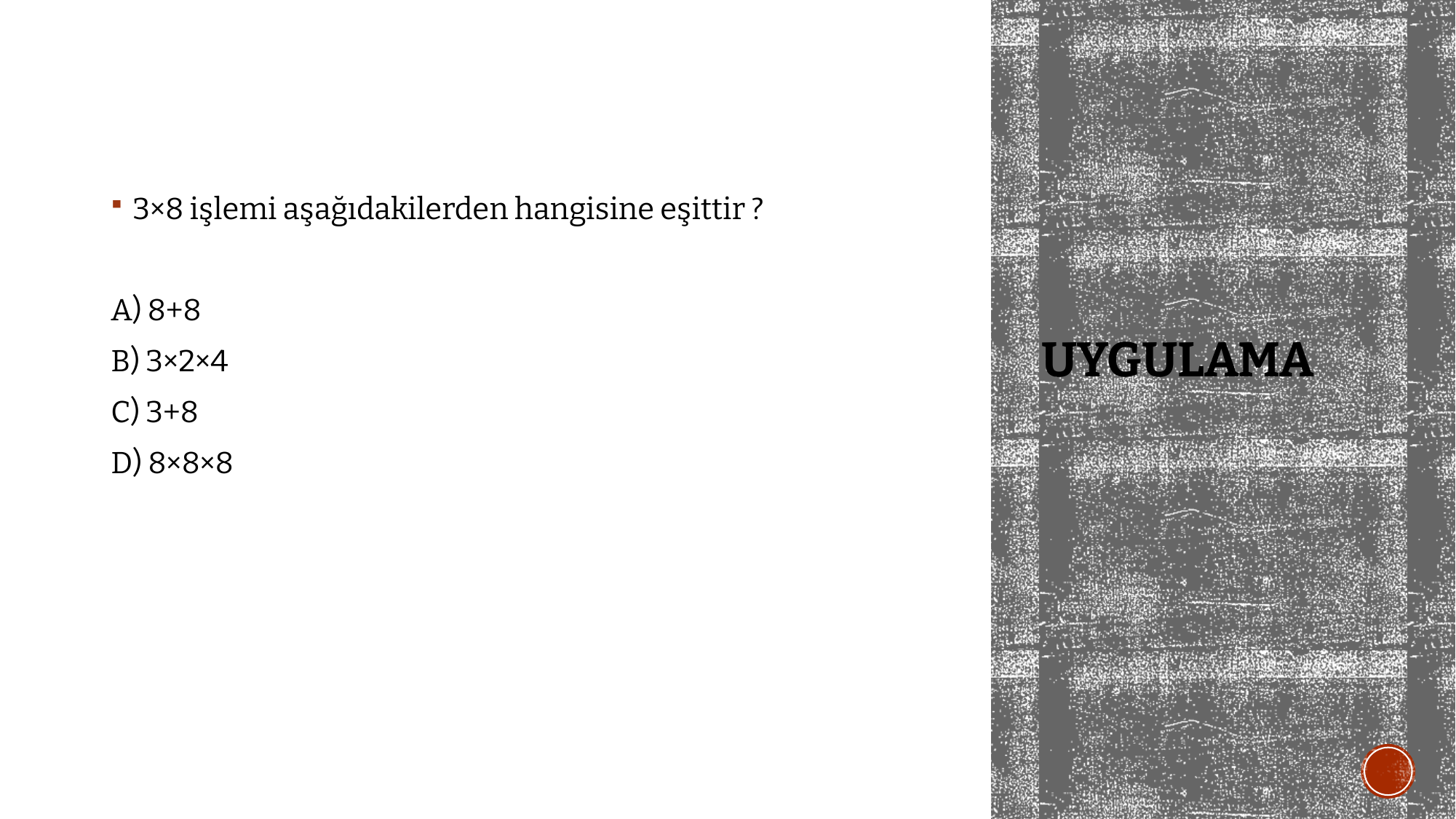

3×8 işlemi aşağıdakilerden hangisine eşittir ?

A) 8+8
B) 3×2×4
C) 3+8
D) 8×8×8

# uygulama